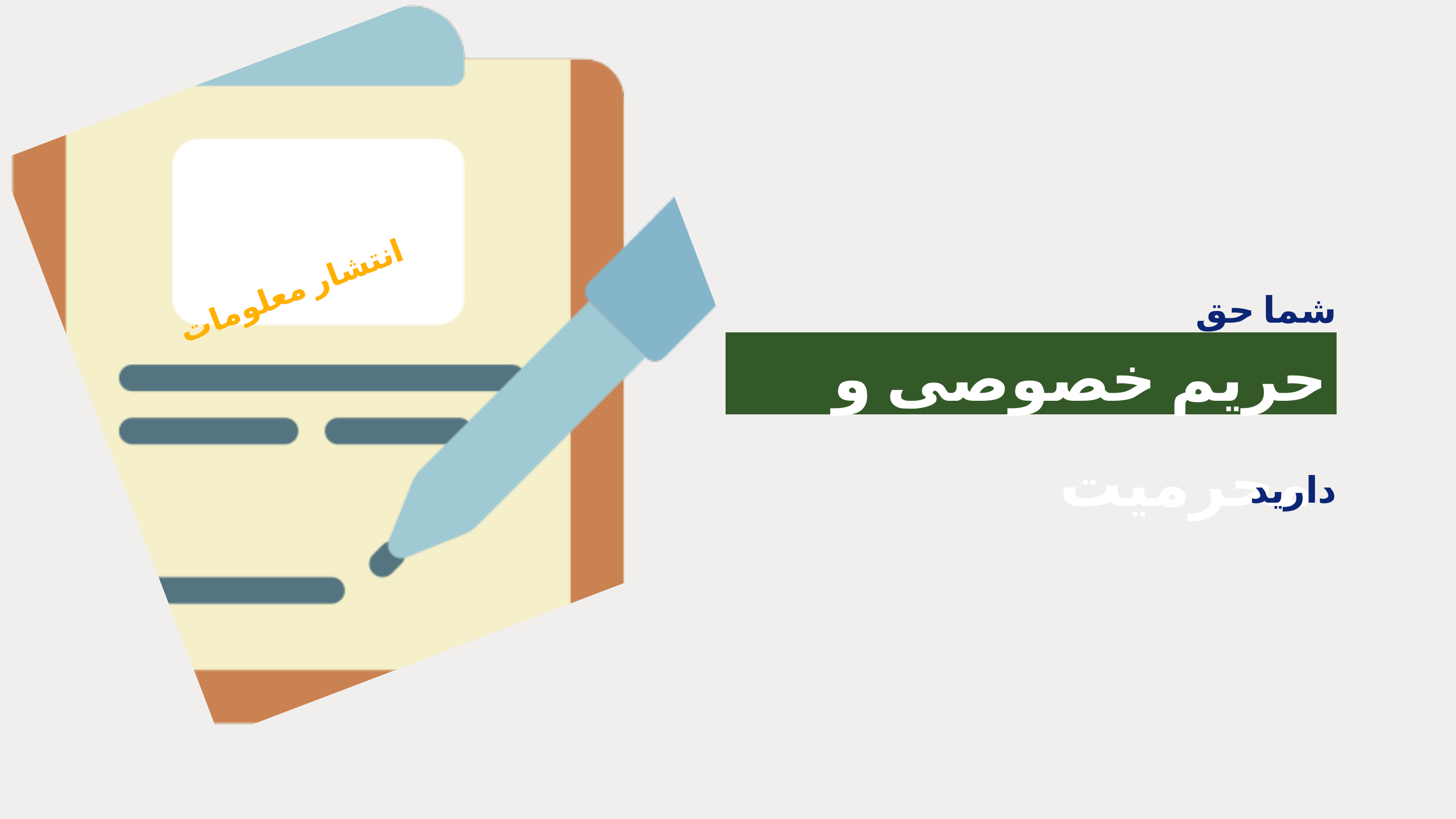

انتشار معلومات
شما حق
حریم خصوصی و محرمیت
دارید